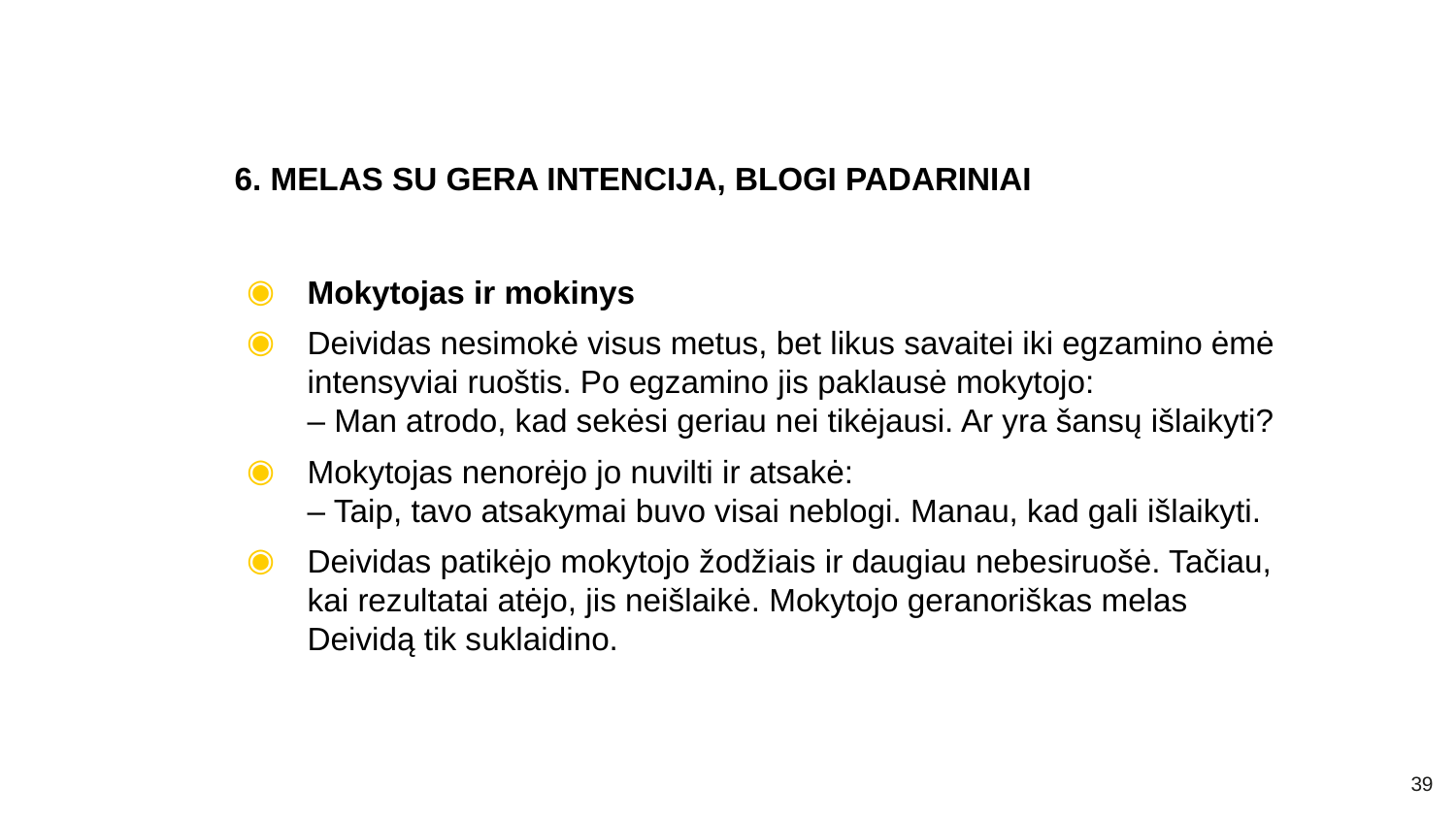

# 6. MELAS SU GERA INTENCIJA, BLOGI PADARINIAI
Mokytojas ir mokinys
Deividas nesimokė visus metus, bet likus savaitei iki egzamino ėmė intensyviai ruoštis. Po egzamino jis paklausė mokytojo:
– Man atrodo, kad sekėsi geriau nei tikėjausi. Ar yra šansų išlaikyti?
Mokytojas nenorėjo jo nuvilti ir atsakė:
– Taip, tavo atsakymai buvo visai neblogi. Manau, kad gali išlaikyti.
Deividas patikėjo mokytojo žodžiais ir daugiau nebesiruošė. Tačiau, kai rezultatai atėjo, jis neišlaikė. Mokytojo geranoriškas melas Deividą tik suklaidino.

39